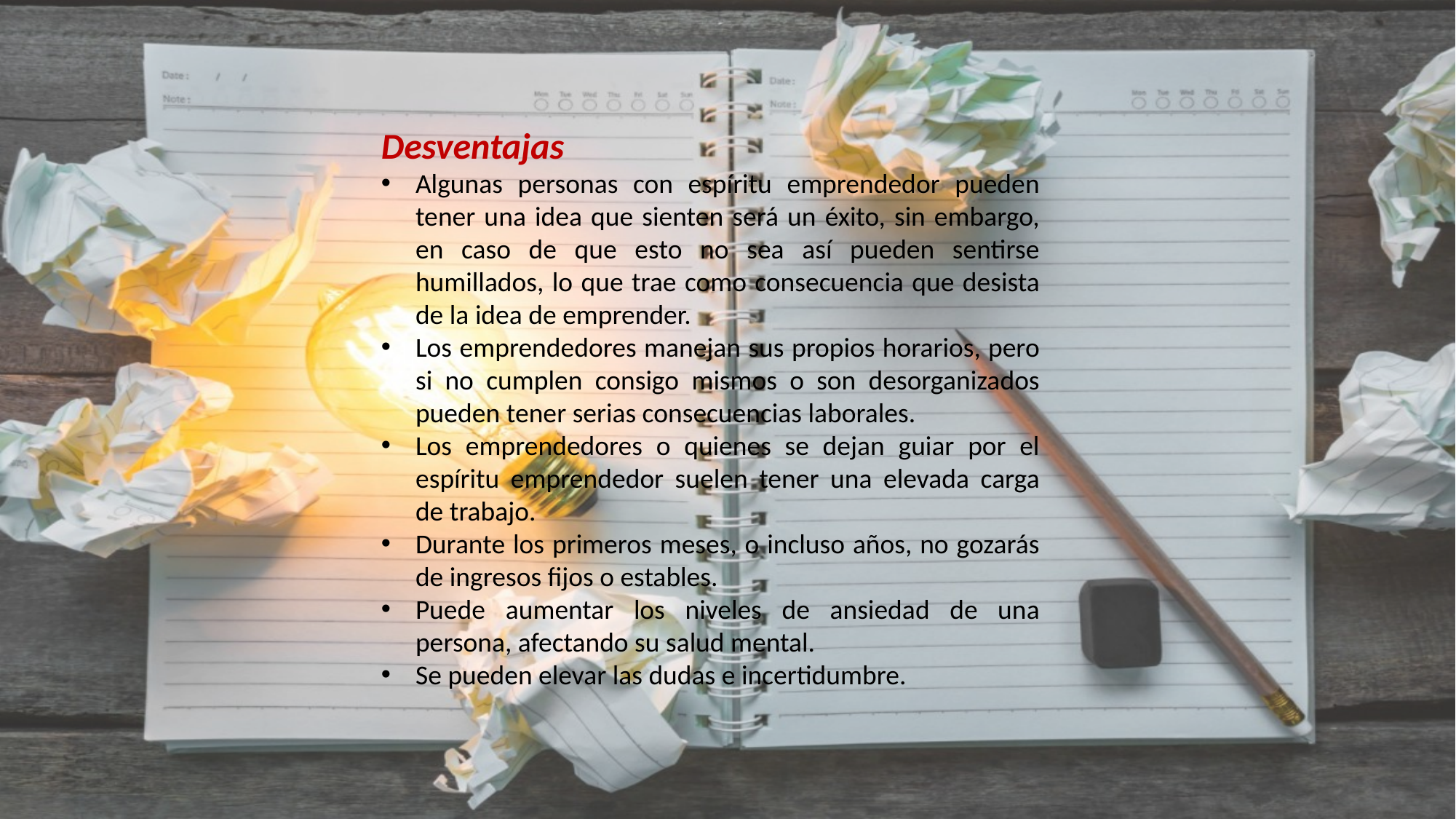

Desventajas
Algunas personas con espíritu emprendedor pueden tener una idea que sienten será un éxito, sin embargo, en caso de que esto no sea así pueden sentirse humillados, lo que trae como consecuencia que desista de la idea de emprender.
Los emprendedores manejan sus propios horarios, pero si no cumplen consigo mismos o son desorganizados pueden tener serias consecuencias laborales.
Los emprendedores o quienes se dejan guiar por el espíritu emprendedor suelen tener una elevada carga de trabajo.
Durante los primeros meses, o incluso años, no gozarás de ingresos fijos o estables.
Puede aumentar los niveles de ansiedad de una persona, afectando su salud mental.
Se pueden elevar las dudas e incertidumbre.